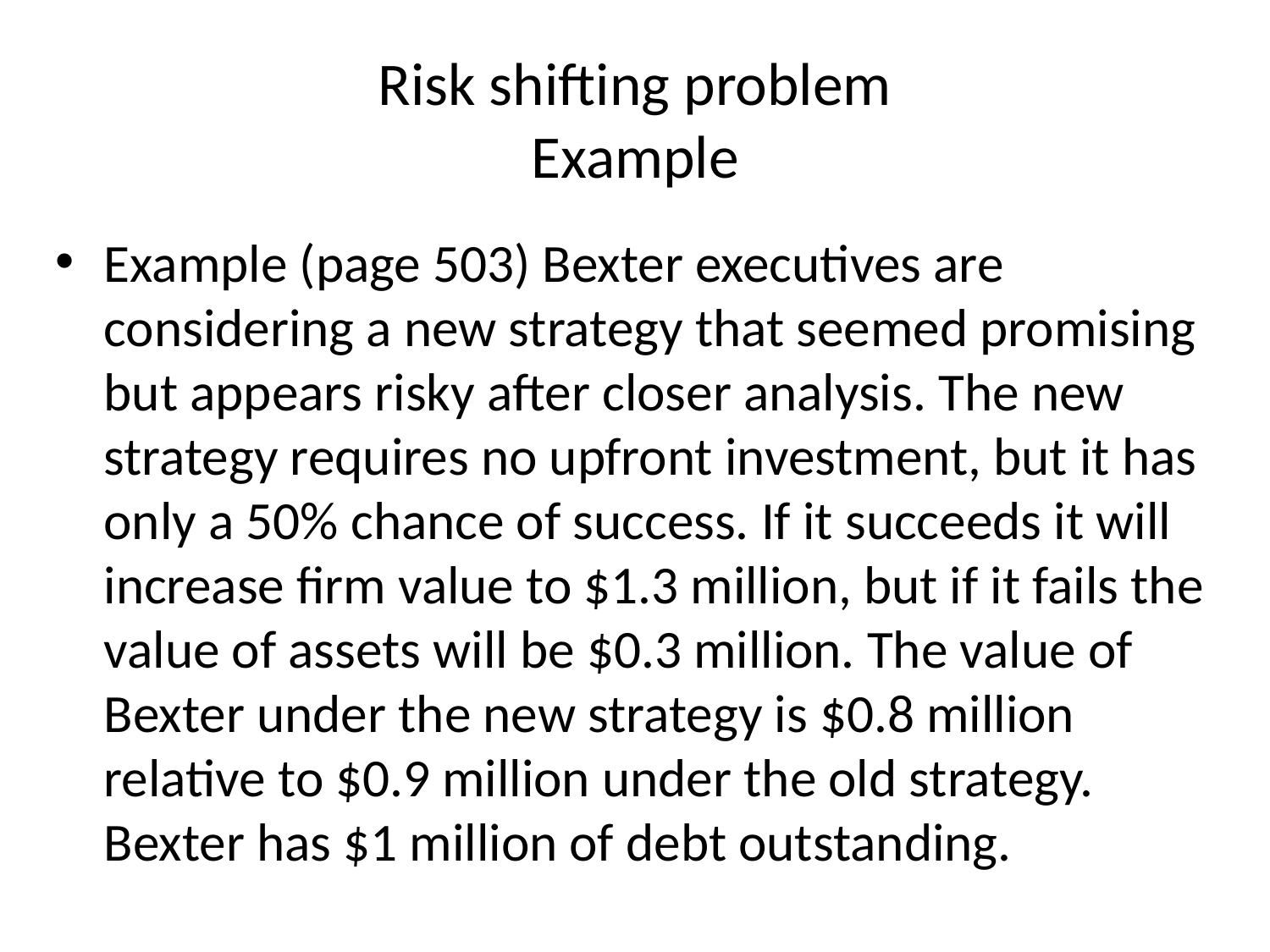

# Risk shifting problem Example
Example (page 503) Bexter executives are considering a new strategy that seemed promising but appears risky after closer analysis. The new strategy requires no upfront investment, but it has only a 50% chance of success. If it succeeds it will increase firm value to $1.3 million, but if it fails the value of assets will be $0.3 million. The value of Bexter under the new strategy is $0.8 million relative to $0.9 million under the old strategy. Bexter has $1 million of debt outstanding.